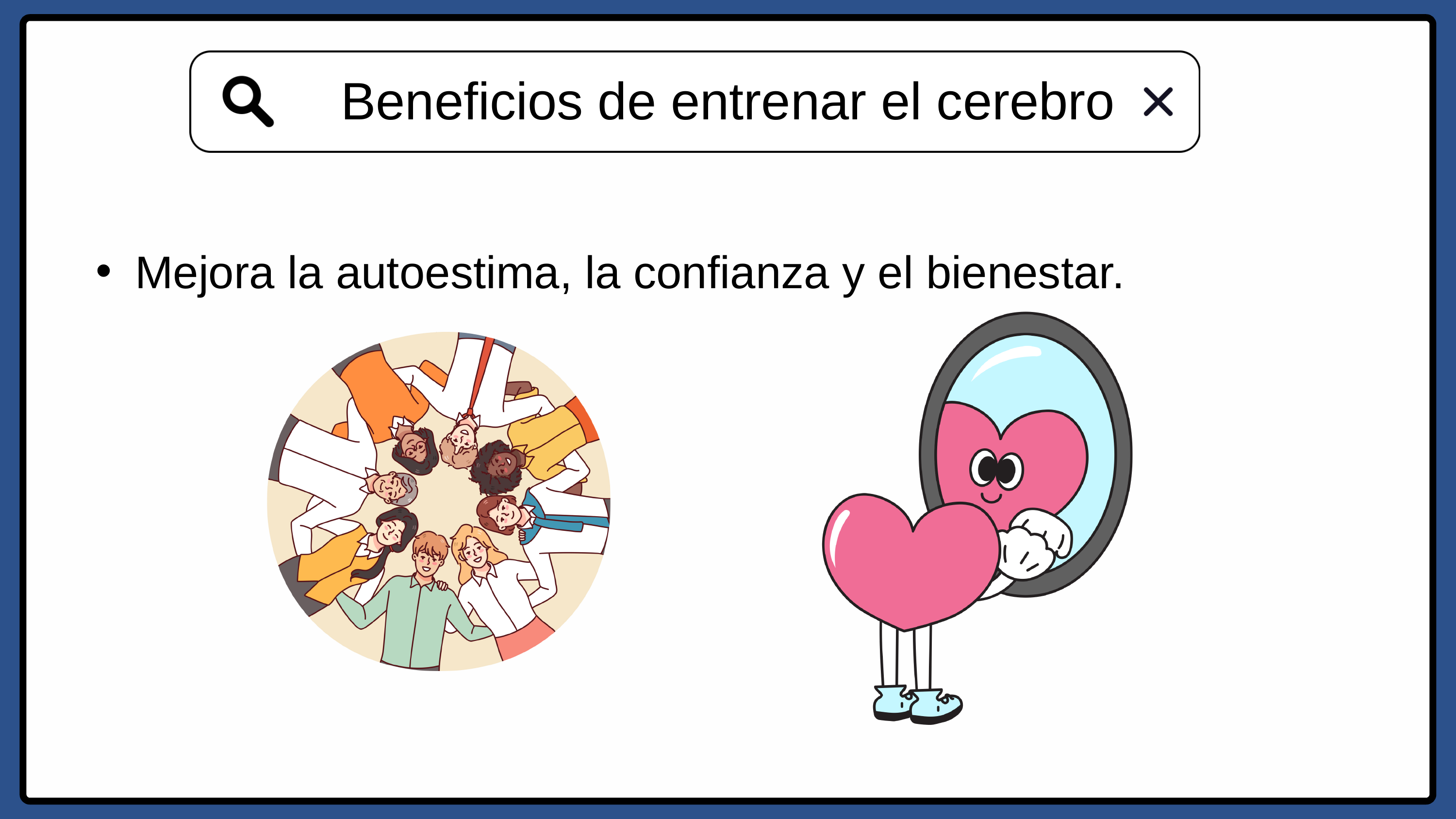

Beneficios de entrenar el cerebro

Mejora la autoestima, la confianza y el bienestar.